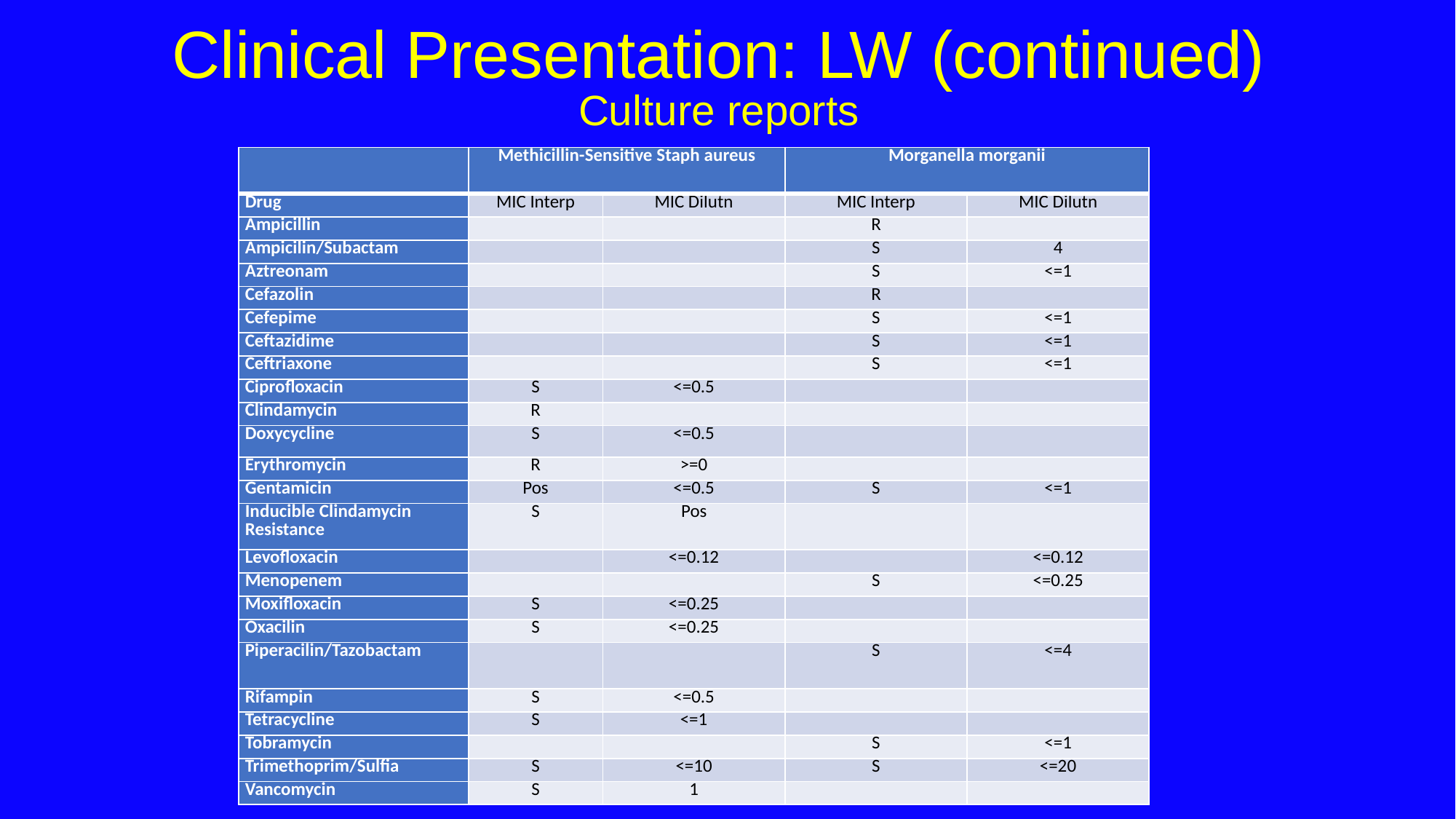

Clinical Presentation: LW (continued)
Culture reports
|  | Methicillin-Sensitive Staph aureus |  | Morganella morganii |  |
| --- | --- | --- | --- | --- |
| Drug | MIC Interp | MIC Dilutn | MIC Interp | MIC Dilutn |
| Ampicillin |  |  | R |  |
| Ampicilin/Subactam |  |  | S | 4 |
| Aztreonam |  |  | S | <=1 |
| Cefazolin |  |  | R |  |
| Cefepime |  |  | S | <=1 |
| Ceftazidime |  |  | S | <=1 |
| Ceftriaxone |  |  | S | <=1 |
| Ciprofloxacin | S | <=0.5 |  |  |
| Clindamycin | R |  |  |  |
| Doxycycline | S | <=0.5 |  |  |
| Erythromycin | R | >=0 |  |  |
| Gentamicin | Pos | <=0.5 | S | <=1 |
| Inducible Clindamycin Resistance | S | Pos |  |  |
| Levofloxacin |  | <=0.12 |  | <=0.12 |
| Menopenem |  |  | S | <=0.25 |
| Moxifloxacin | S | <=0.25 |  |  |
| Oxacilin | S | <=0.25 |  |  |
| Piperacilin/Tazobactam |  |  | S | <=4 |
| Rifampin | S | <=0.5 |  |  |
| Tetracycline | S | <=1 |  |  |
| Tobramycin |  |  | S | <=1 |
| Trimethoprim/Sulfia | S | <=10 | S | <=20 |
| Vancomycin | S | 1 |  |  |